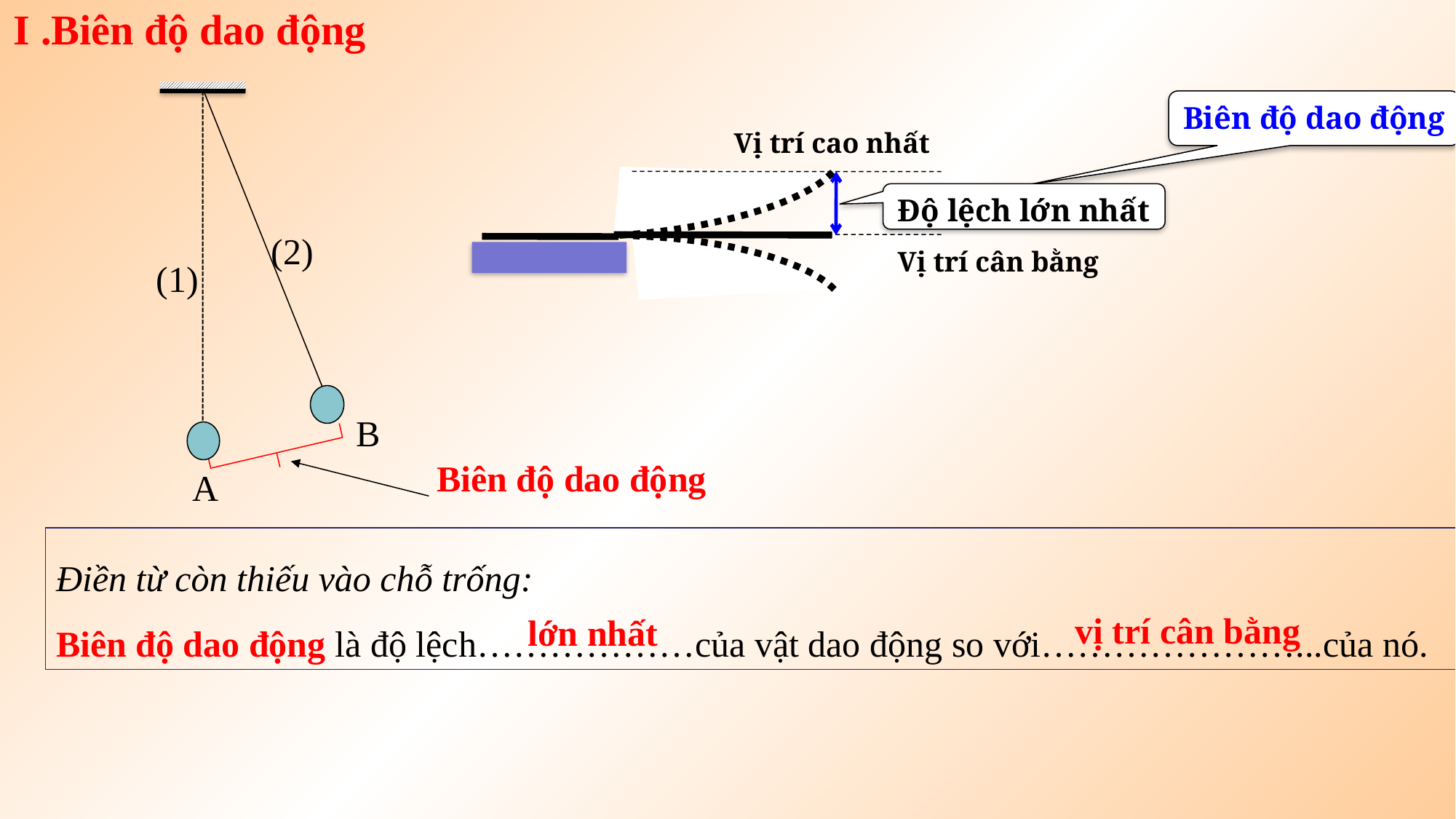

I .Biên độ dao động

(2)

Biên độ dao động

Vị trí cao nhất
Độ lệch lớn nhất
Vị trí cân bằng

(1)

   B
Biên độ dao động

   A
Điền từ còn thiếu vào chỗ trống:
Biên độ dao động là độ lệch………………của vật dao động so với…………………...của nó.
vị trí cân bằng
lớn nhất